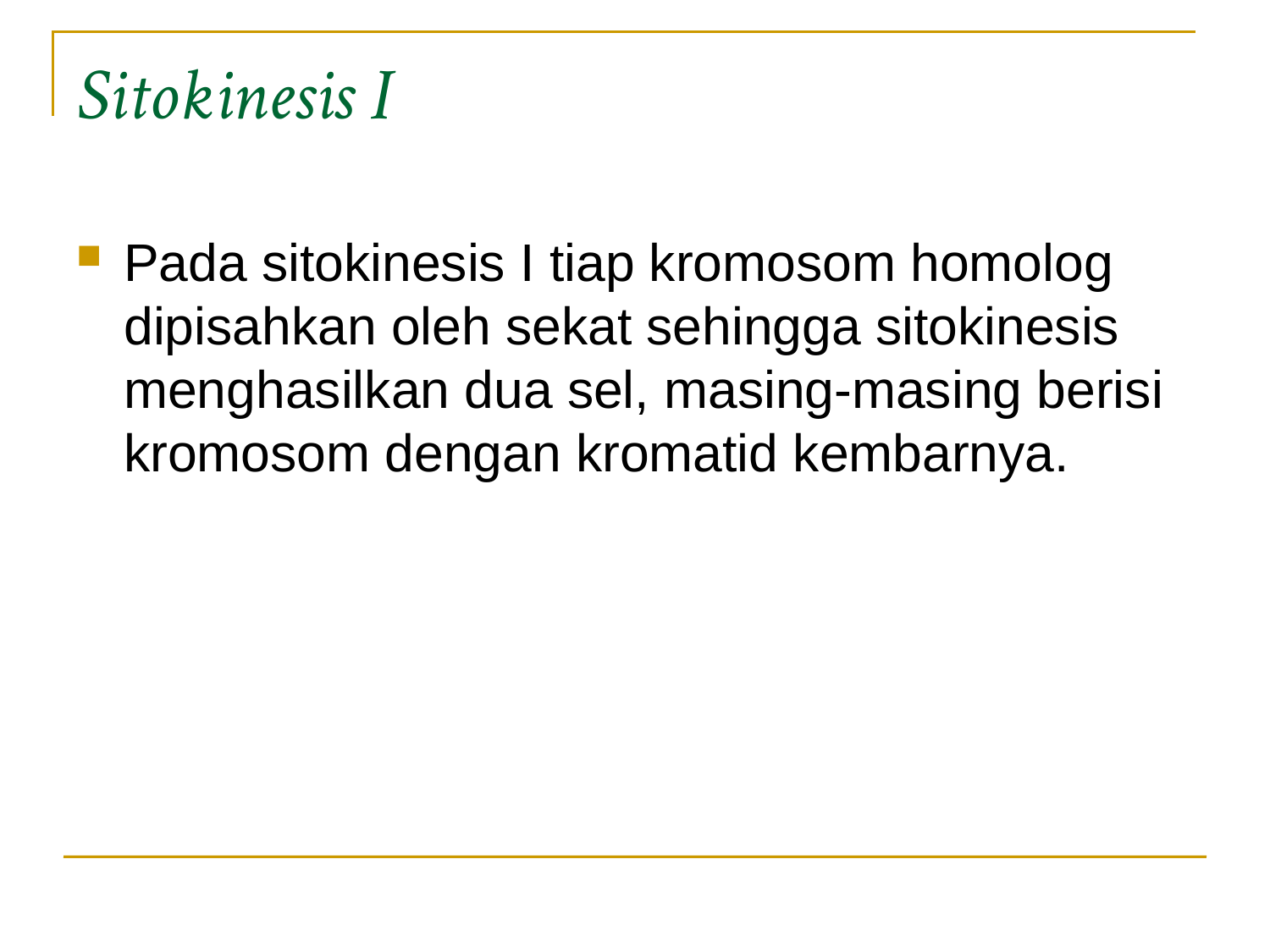

# Sitokinesis I
Pada sitokinesis I tiap kromosom homolog dipisahkan oleh sekat sehingga sitokinesis menghasilkan dua sel, masing-masing berisi kromosom dengan kromatid kembarnya.